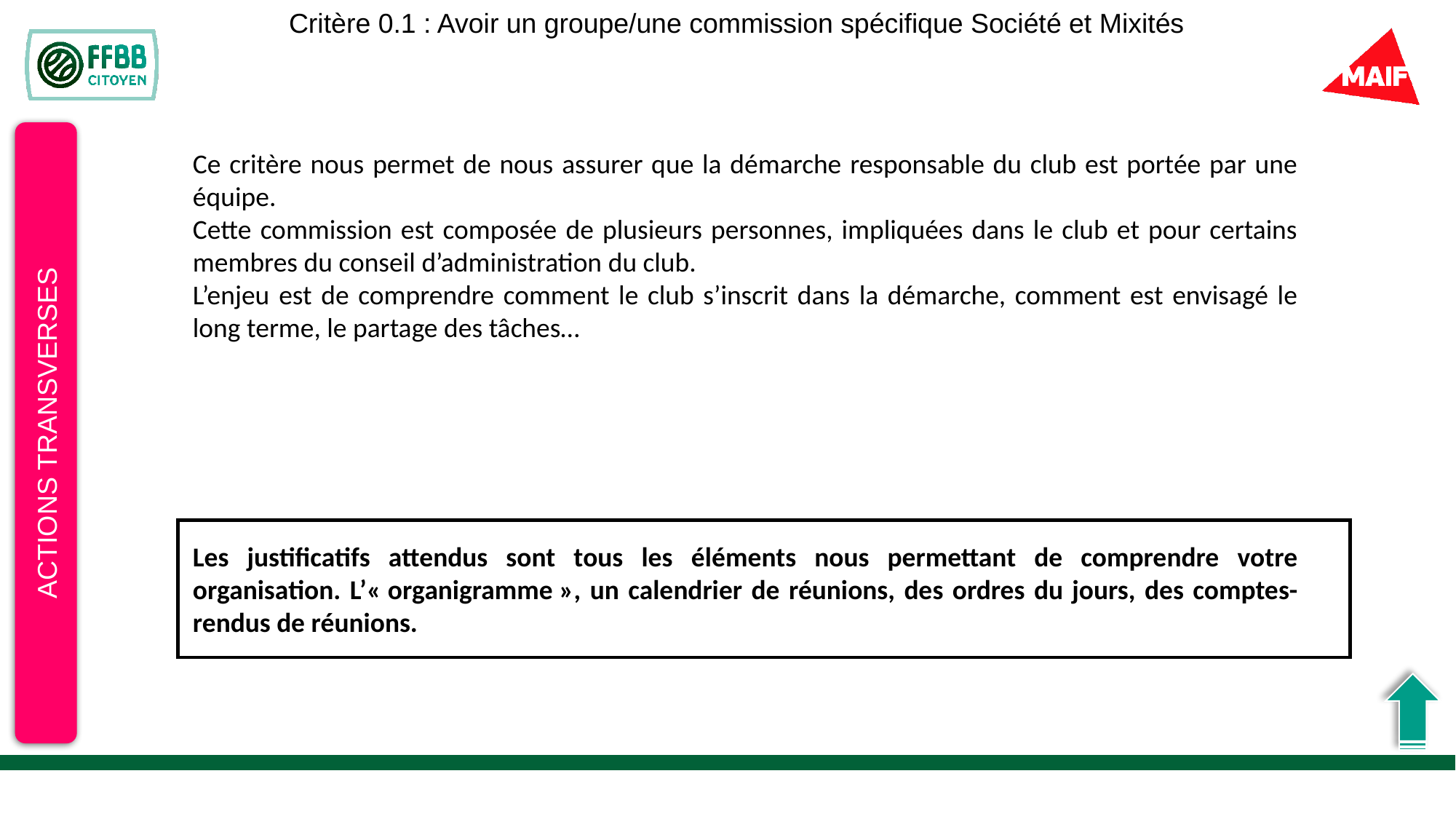

Critère 0.1 : Avoir un groupe/une commission spécifique Société et Mixités
Ce critère nous permet de nous assurer que la démarche responsable du club est portée par une équipe.
Cette commission est composée de plusieurs personnes, impliquées dans le club et pour certains membres du conseil d’administration du club.
L’enjeu est de comprendre comment le club s’inscrit dans la démarche, comment est envisagé le long terme, le partage des tâches…

Les justificatifs attendus sont tous les éléments nous permettant de comprendre votre organisation. L’« organigramme », un calendrier de réunions, des ordres du jours, des comptes-rendus de réunions.

ACTIONS TRANSVERSES